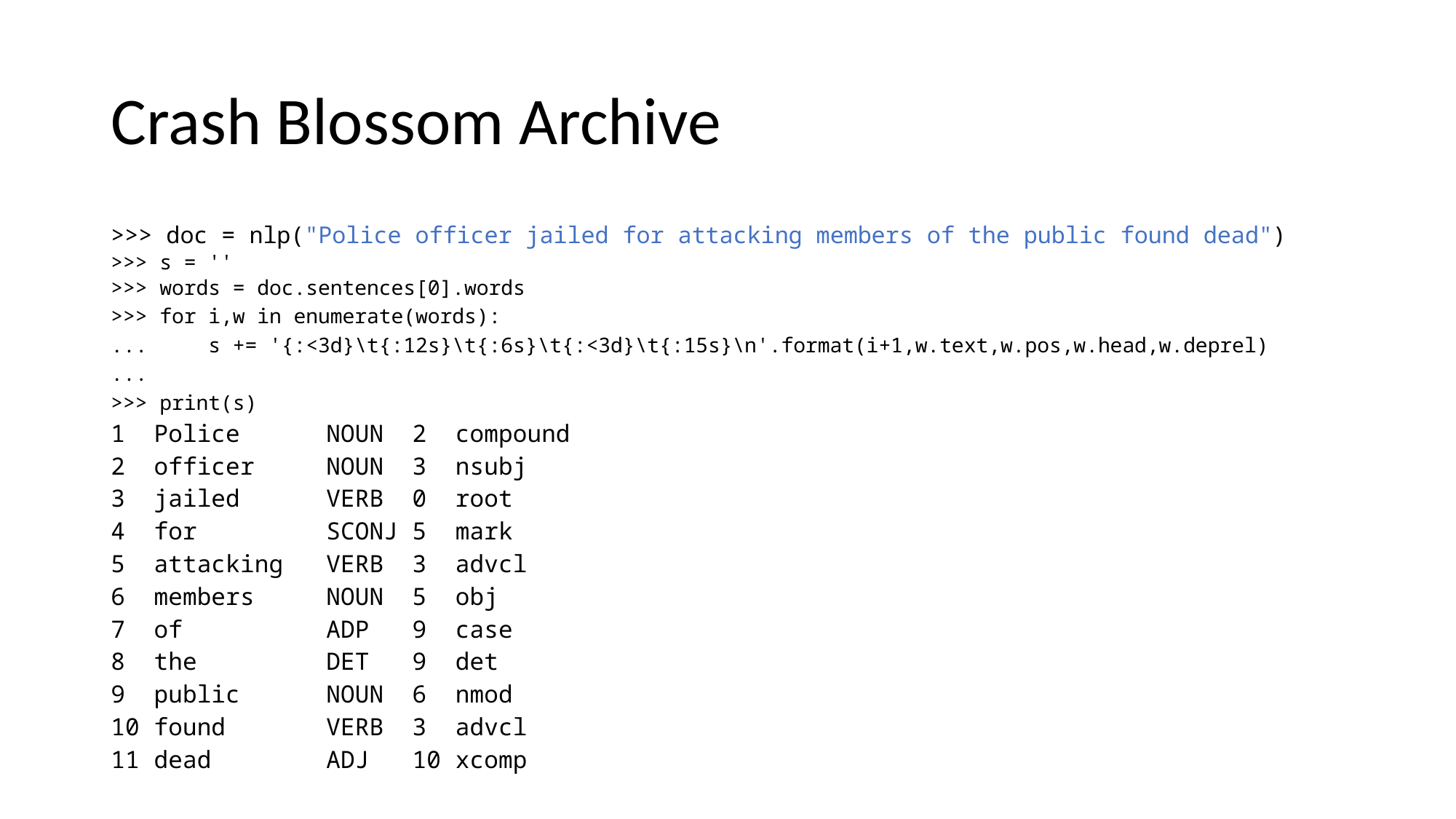

# Crash Blossom Archive
>>> doc = nlp("Police officer jailed for attacking members of the public found dead")
>>> s = ''
>>> words = doc.sentences[0].words
>>> for i,w in enumerate(words):
...     s += '{:<3d}\t{:12s}\t{:6s}\t{:<3d}\t{:15s}\n'.format(i+1,w.text,w.pos,w.head,w.deprel)
...
>>> print(s)
1  Police      NOUN  2  compound
2  officer     NOUN  3  nsubj
3  jailed      VERB  0  root
4  for         SCONJ 5  mark
5  attacking   VERB  3  advcl
6  members     NOUN  5  obj
7  of          ADP   9  case
8  the         DET   9  det
9  public      NOUN  6  nmod
10 found       VERB  3  advcl
11 dead        ADJ   10 xcomp